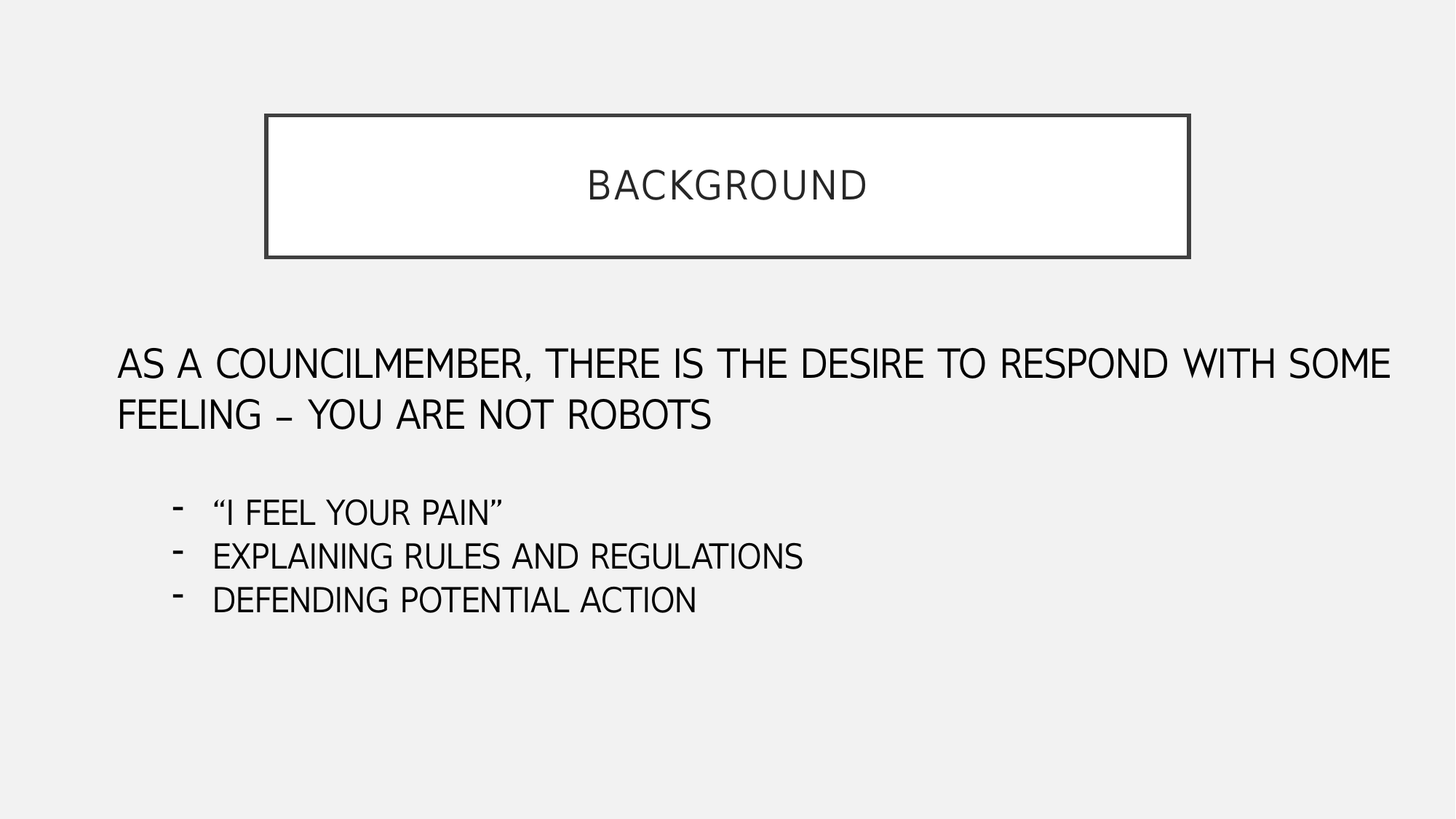

# BACKGROUND
AS A COUNCILMEMBER, THERE IS THE DESIRE TO RESPOND WITH SOME FEELING – YOU ARE NOT ROBOTS

“I FEEL YOUR PAIN”
EXPLAINING RULES AND REGULATIONS
DEFENDING POTENTIAL ACTION